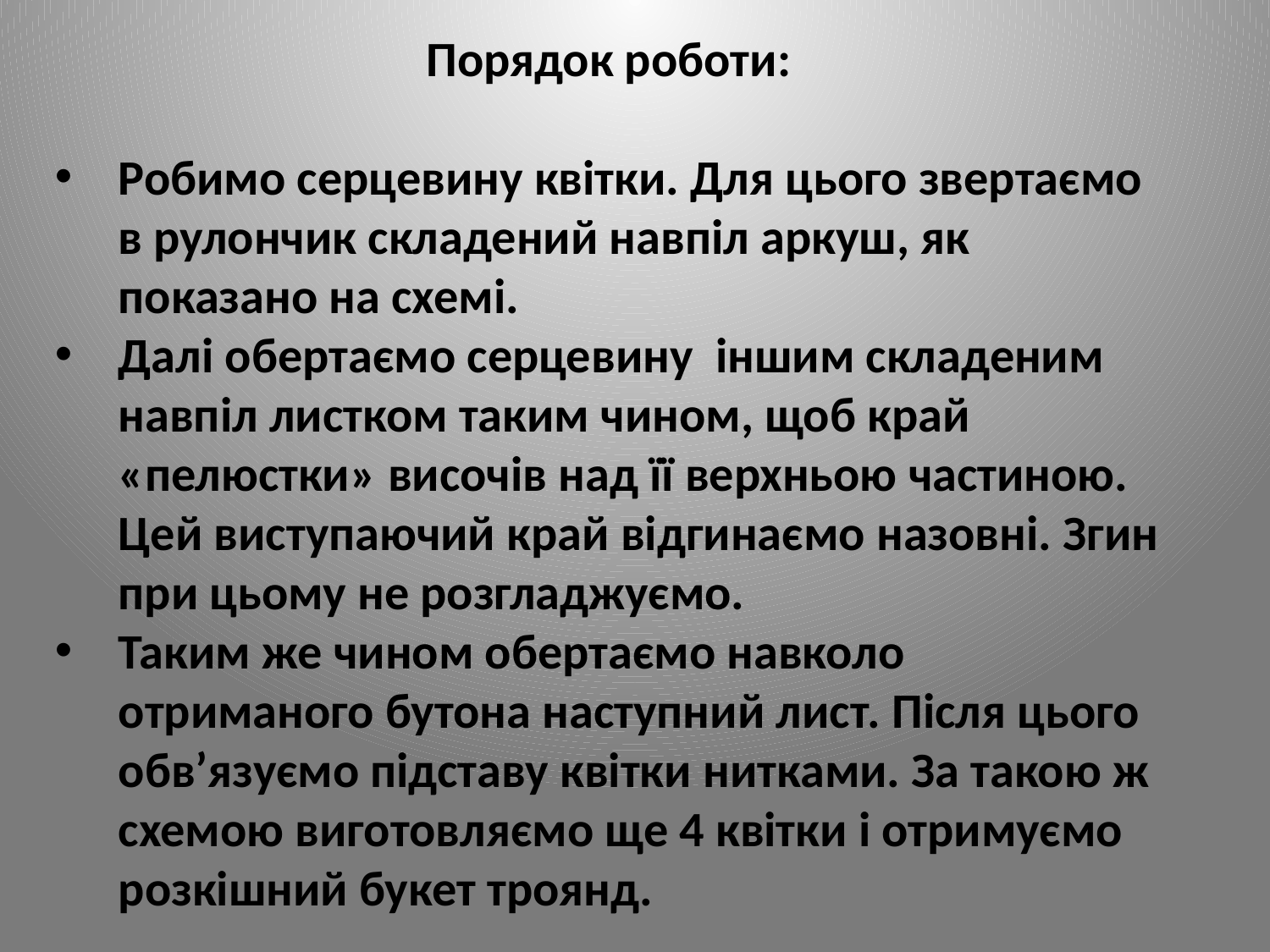

Порядок роботи:

Робимо серцевину квітки. Для цього звертаємо в рулончик складений навпіл аркуш, як показано на схемі.
Далі обертаємо серцевину  іншим складеним навпіл листком таким чином, щоб край «пелюстки» височів над її верхньою частиною. Цей виступаючий край відгинаємо назовні. Згин при цьому не розгладжуємо.
Таким же чином обертаємо навколо отриманого бутона наступний лист. Після цього обв’язуємо підставу квітки нитками. За такою ж схемою виготовляємо ще 4 квітки і отримуємо розкішний букет троянд.